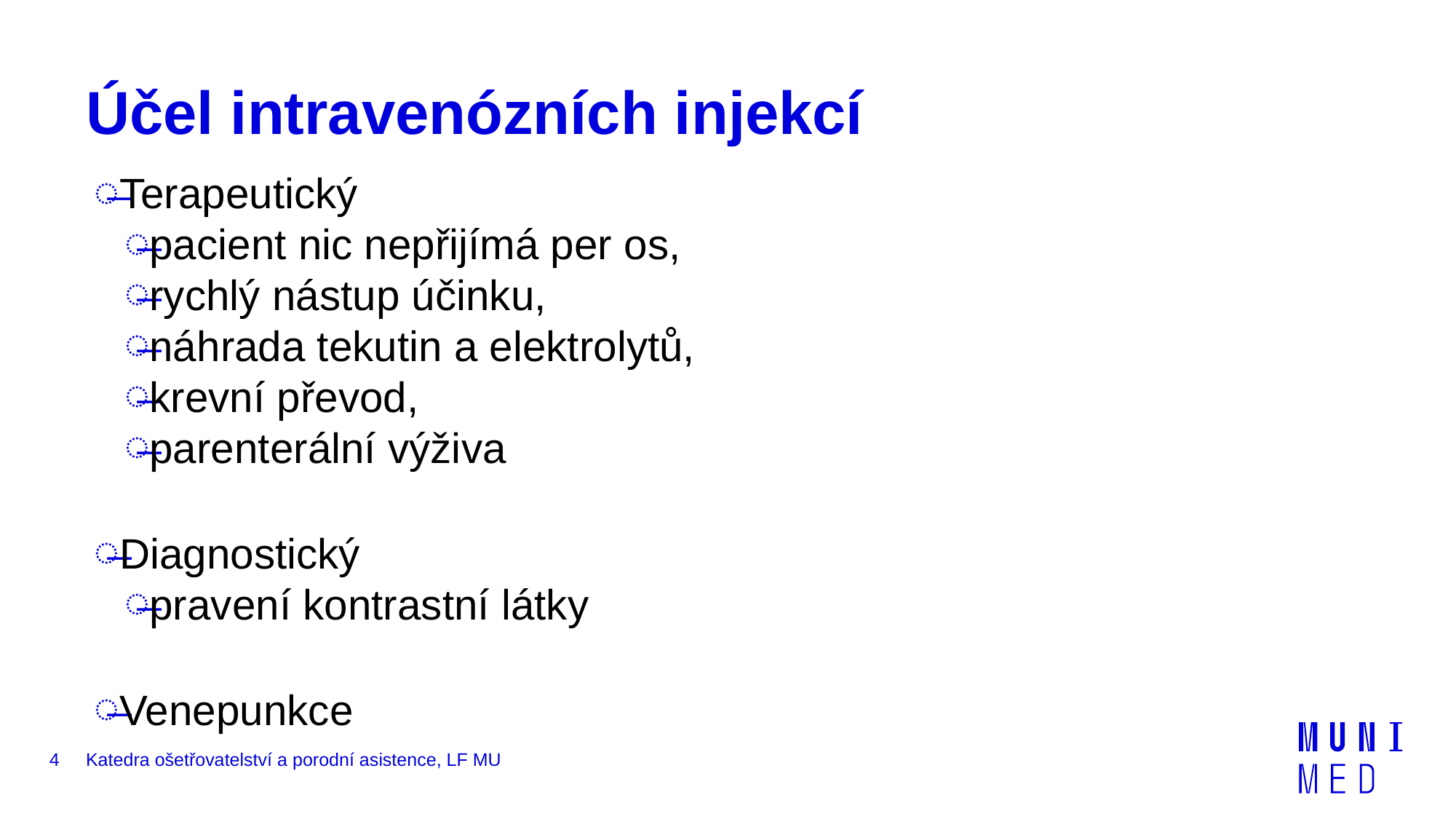

# Účel intravenózních injekcí
Terapeutický
pacient nic nepřijímá per os,
rychlý nástup účinku,
náhrada tekutin a elektrolytů,
krevní převod,
parenterální výživa

Diagnostický
pravení kontrastní látky

Venepunkce

4
Katedra ošetřovatelství a porodní asistence, LF MU